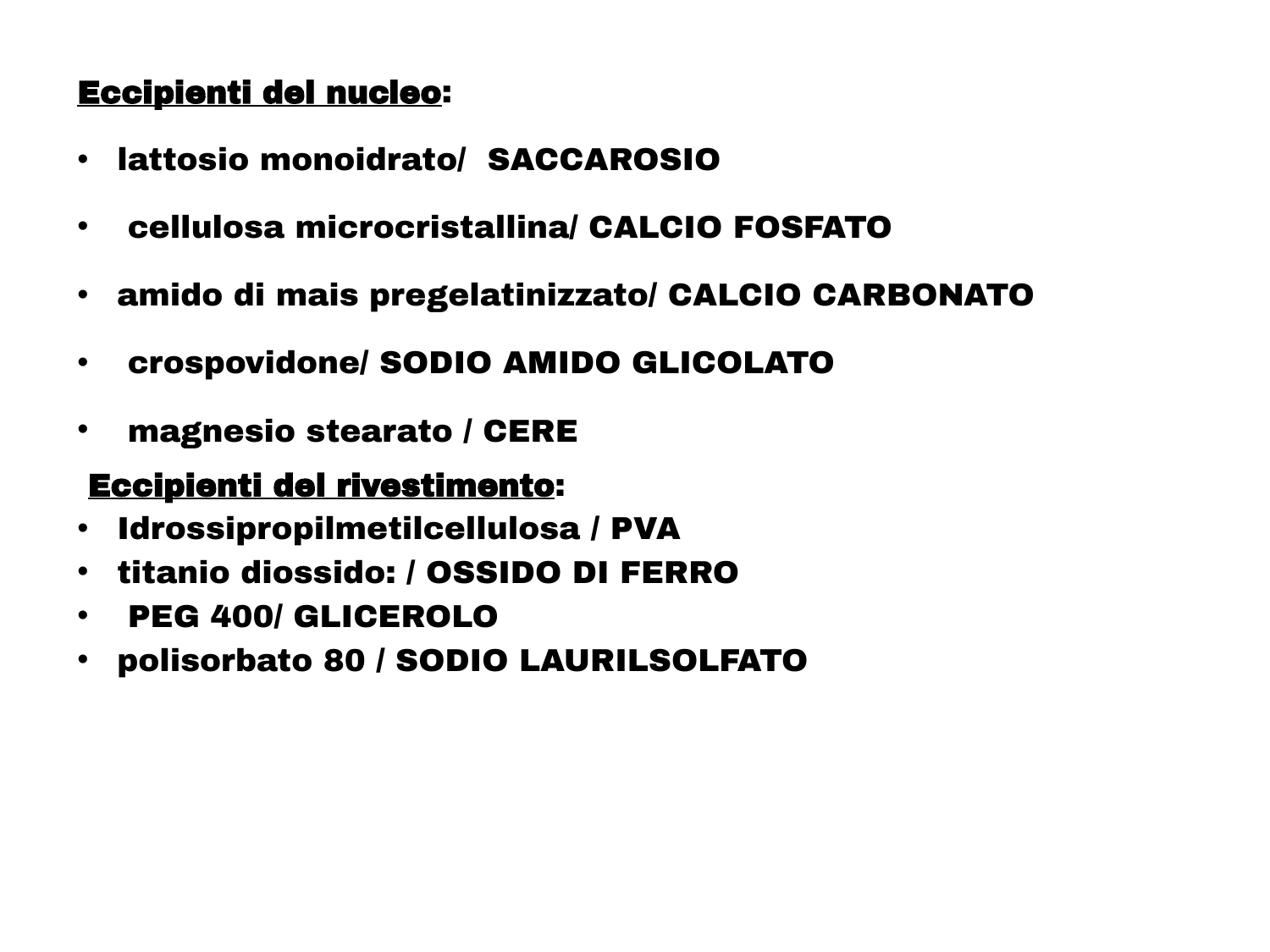

Eccipienti del nucleo:
lattosio monoidrato/  SACCAROSIO
 cellulosa microcristallina/ CALCIO FOSFATO
amido di mais pregelatinizzato/ CALCIO CARBONATO
 crospovidone/ SODIO AMIDO GLICOLATO
 magnesio stearato / CERE
 Eccipienti del rivestimento:
Idrossipropilmetilcellulosa / PVA
titanio diossido: / OSSIDO DI FERRO
 PEG 400/ GLICEROLO
polisorbato 80 / SODIO LAURILSOLFATO